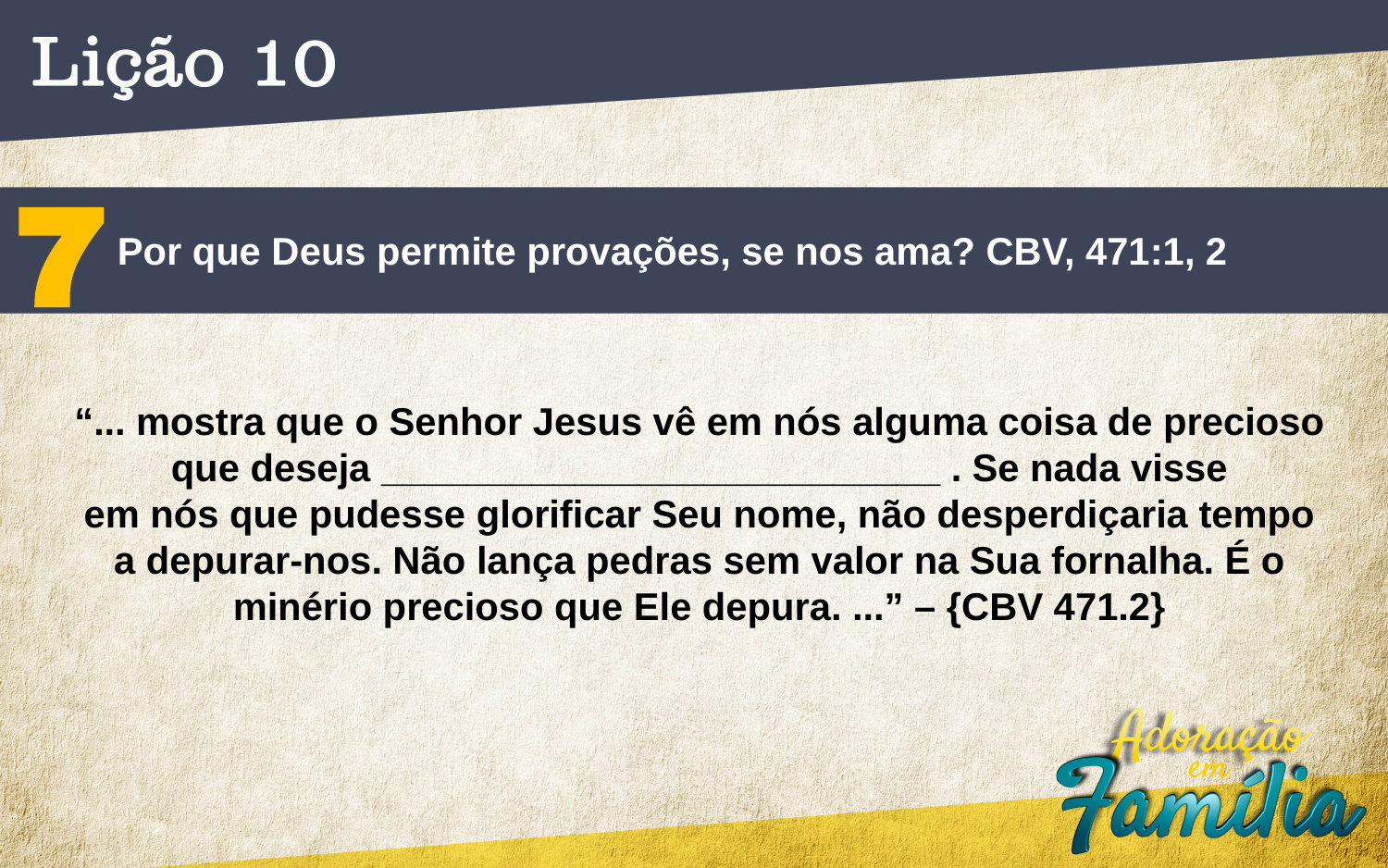

7

Por que Deus permite provações, se nos ama? CBV, 471:1, 2
“... mostra que o Senhor Jesus vê em nós alguma coisa de precioso
que deseja __________________________ . Se nada visse
em nós que pudesse glorificar Seu nome, não desperdiçaria tempo
a depurar-nos. Não lança pedras sem valor na Sua fornalha. É o
minério precioso que Ele depura. ...” – {CBV 471.2}